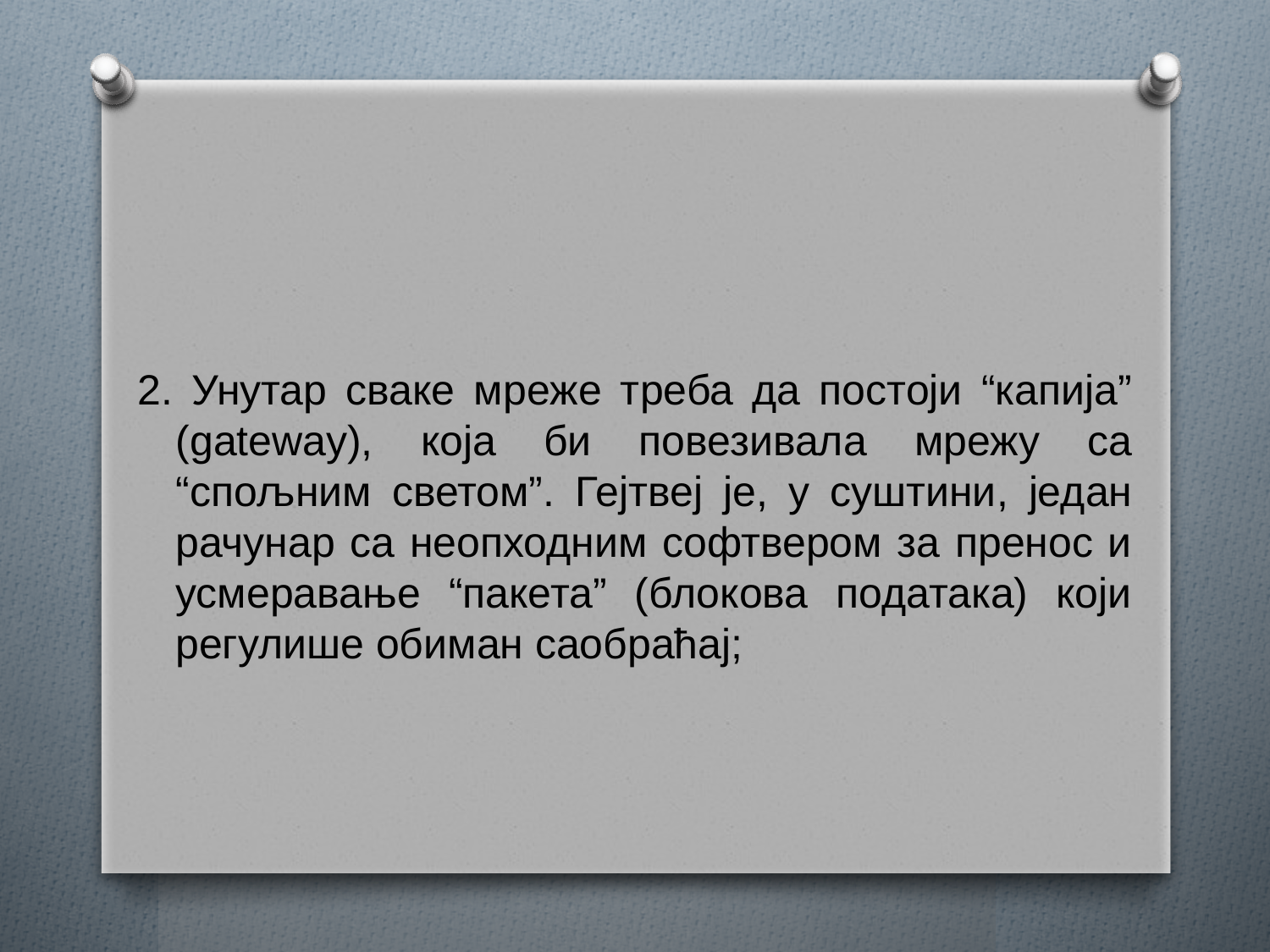

#
2. Унутар сваке мреже треба да постоји “капија” (gateway), која би повезивала мрежу са “спољним светом”. Гејтвеј је, у суштини, један рачунар са неопходним софтвером за пренос и усмеравање “пакета” (блокова података) који регулише обиман саобраћај;